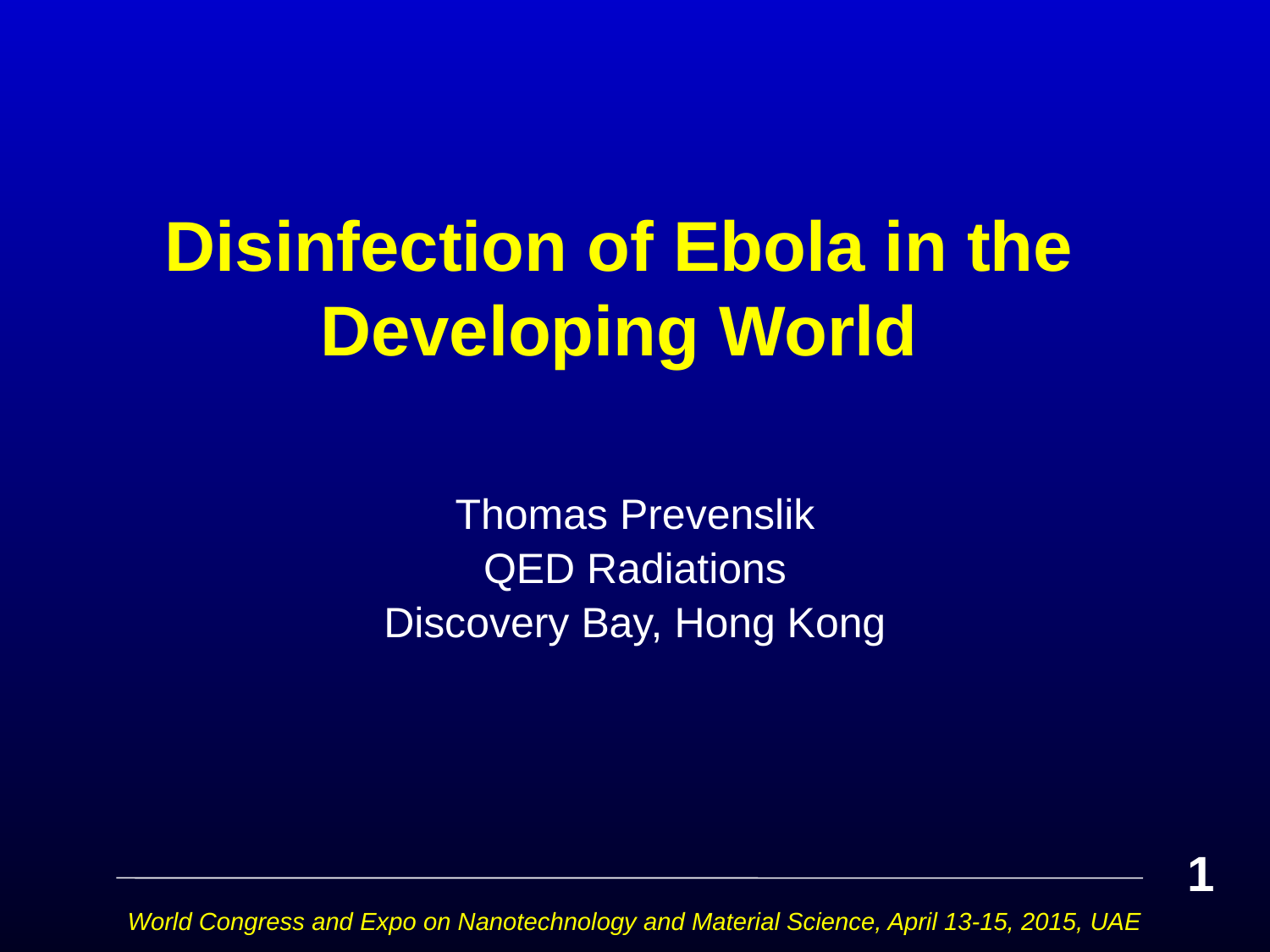

# Disinfection of Ebola in the Developing World
Thomas Prevenslik
QED Radiations
Discovery Bay, Hong Kong
1
World Congress and Expo on Nanotechnology and Material Science, April 13-15, 2015, UAE